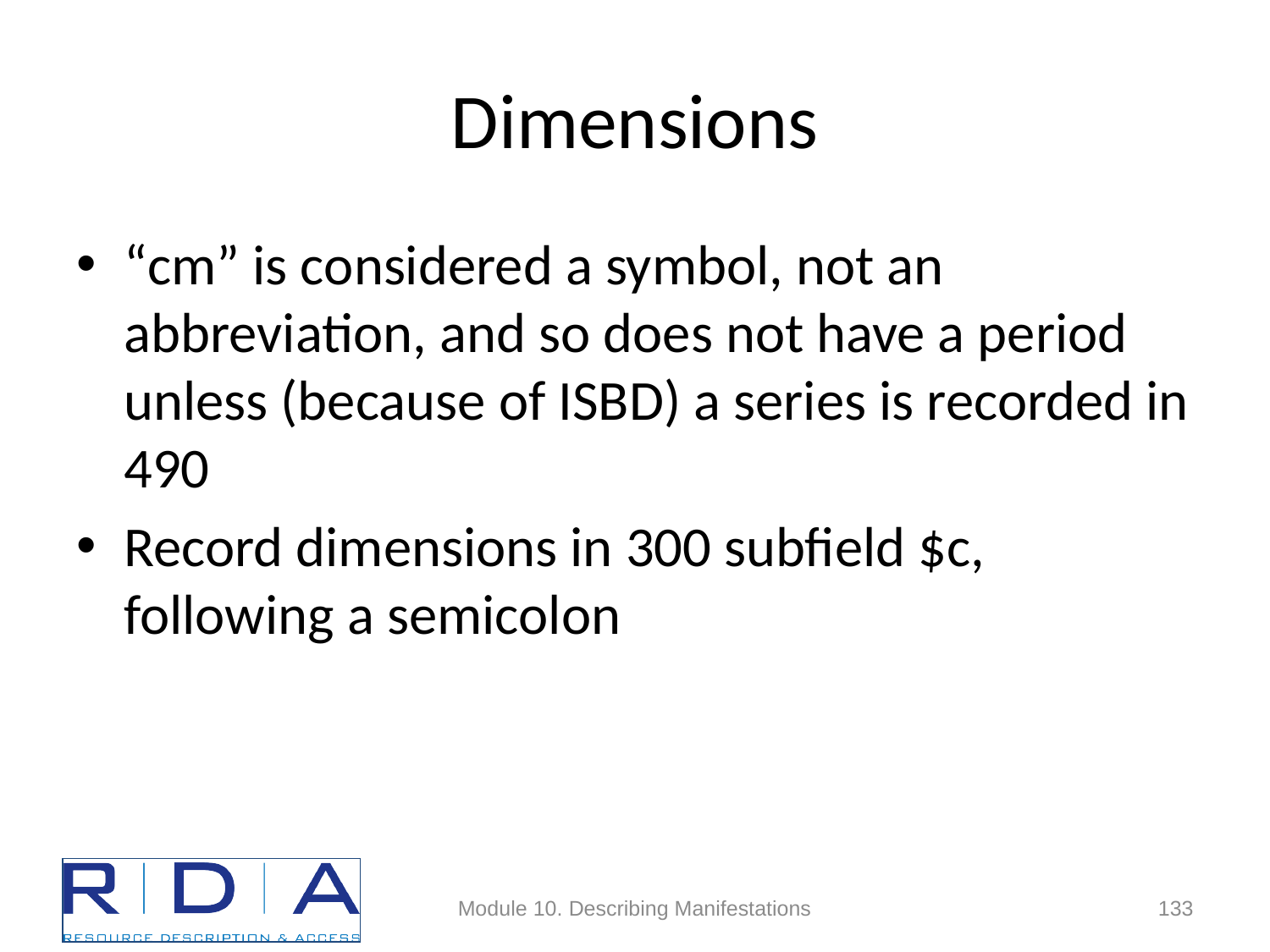

# Dimensions
“cm” is considered a symbol, not an abbreviation, and so does not have a period unless (because of ISBD) a series is recorded in 490
Record dimensions in 300 subfield $c, following a semicolon
Module 10. Describing Manifestations
133